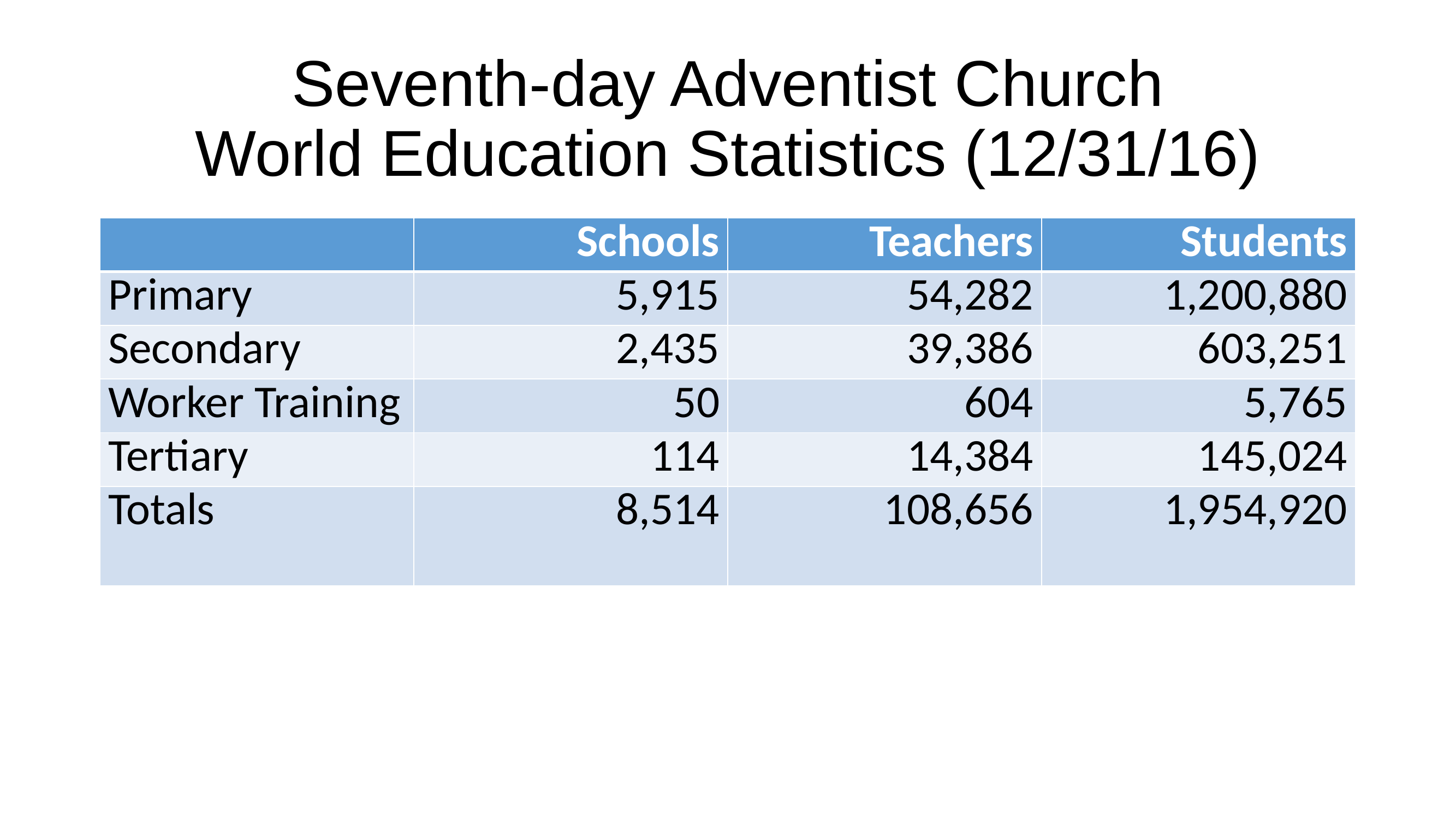

Seventh-day Adventist Church
World Education Statistics (12/31/16)
|  | Schools | Teachers | Students |
| --- | --- | --- | --- |
| Primary | 5,915 | 54,282 | 1,200,880 |
| Secondary | 2,435 | 39,386 | 603,251 |
| Worker Training | 50 | 604 | 5,765 |
| Tertiary | 114 | 14,384 | 145,024 |
| Totals | 8,514 | 108,656 | 1,954,920 |